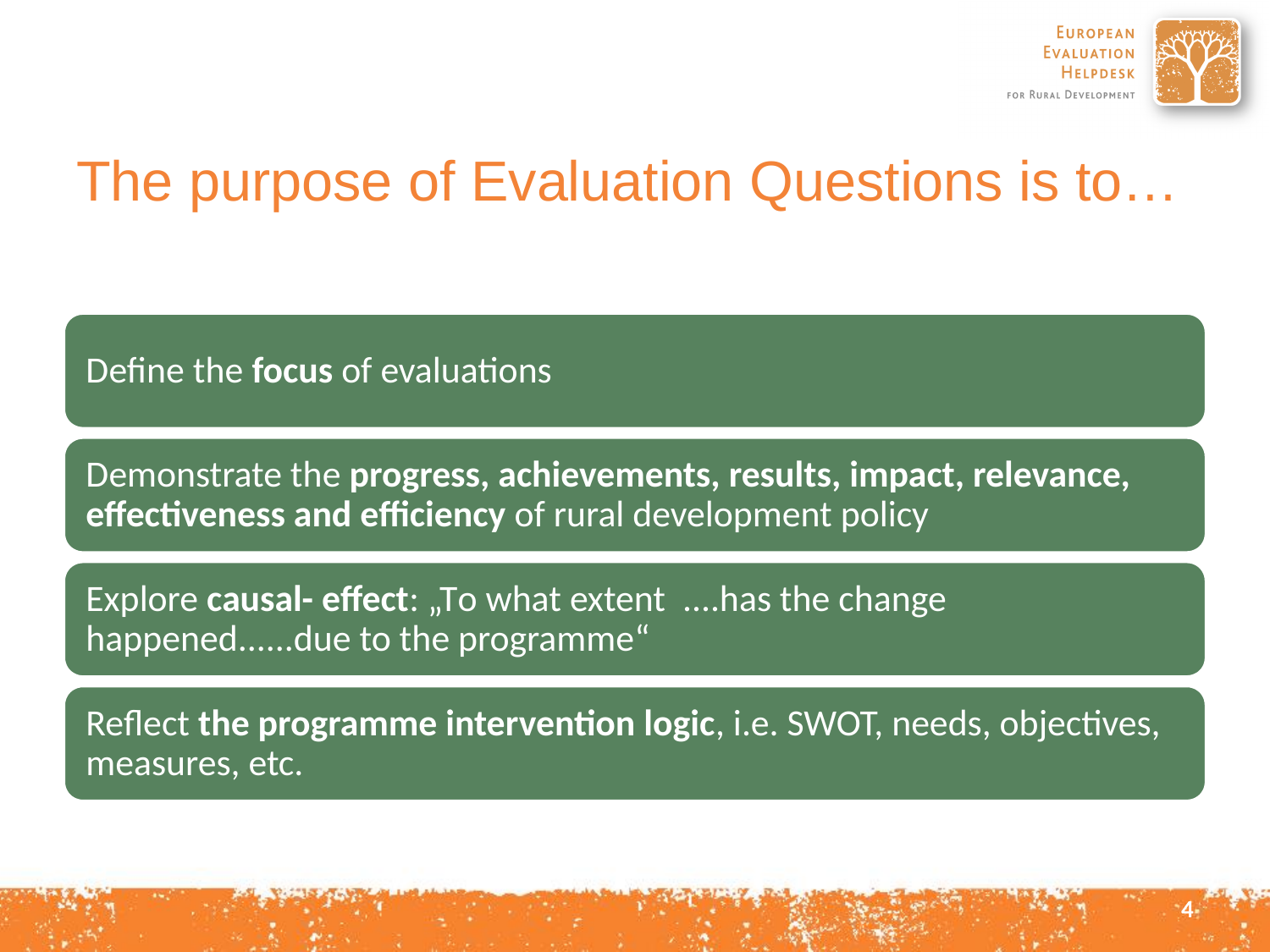

The purpose of Evaluation Questions is to…
Define the focus of evaluations
Demonstrate the progress, achievements, results, impact, relevance, effectiveness and efficiency of rural development policy
Explore causal- effect: „To what extent  ....has the change happened......due to the programme“
Reflect the programme intervention logic, i.e. SWOT, needs, objectives, measures, etc.
4